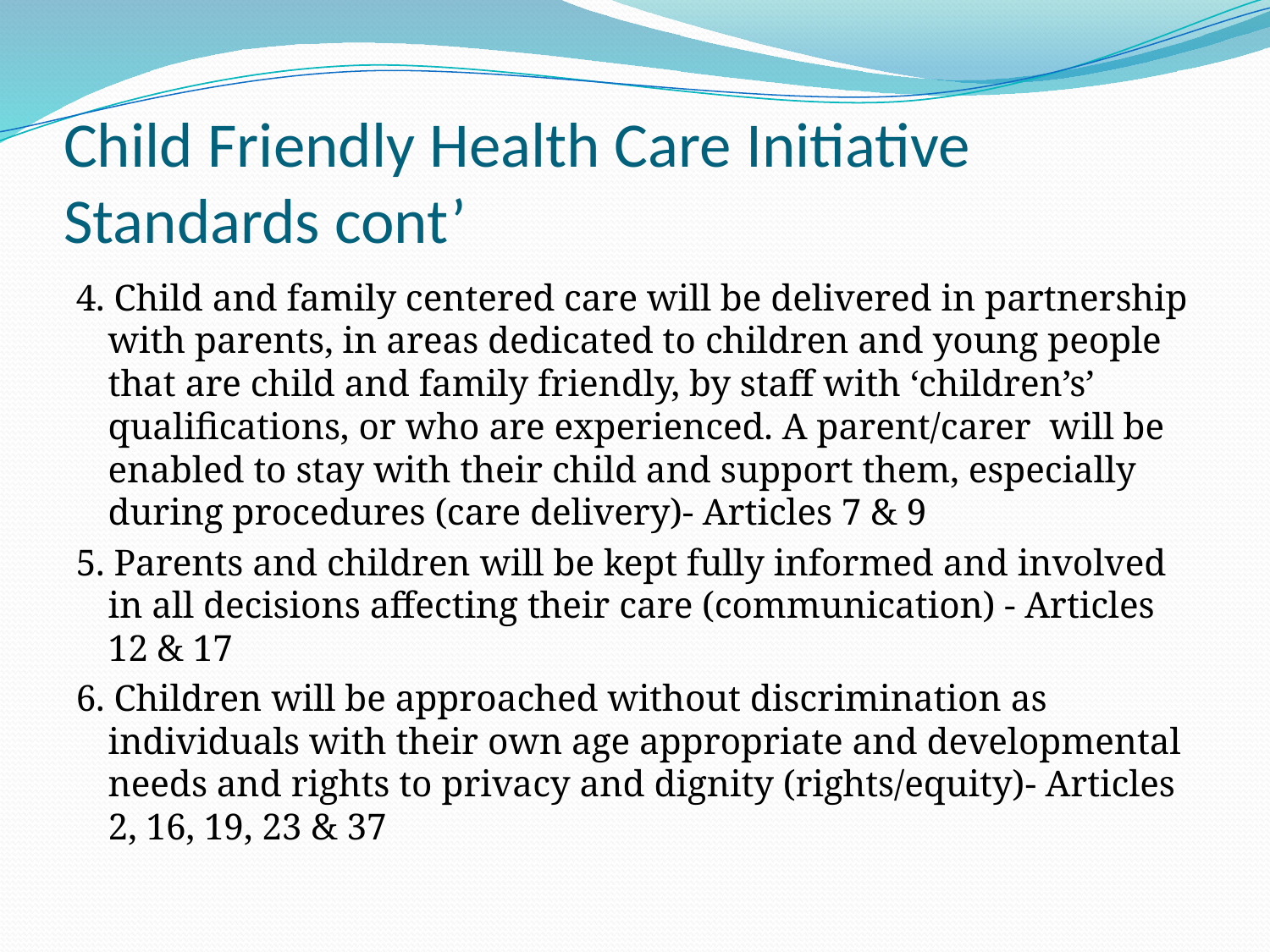

# Child Friendly Health Care Initiative Standards cont’
4. Child and family centered care will be delivered in partnership with parents, in areas dedicated to children and young people that are child and family friendly, by staff with ‘children’s’ qualifications, or who are experienced. A parent/carer  will be enabled to stay with their child and support them, especially during procedures (care delivery)- Articles 7 & 9
5. Parents and children will be kept fully informed and involved in all decisions affecting their care (communication) - Articles 12 & 17
6. Children will be approached without discrimination as individuals with their own age appropriate and developmental needs and rights to privacy and dignity (rights/equity)- Articles 2, 16, 19, 23 & 37